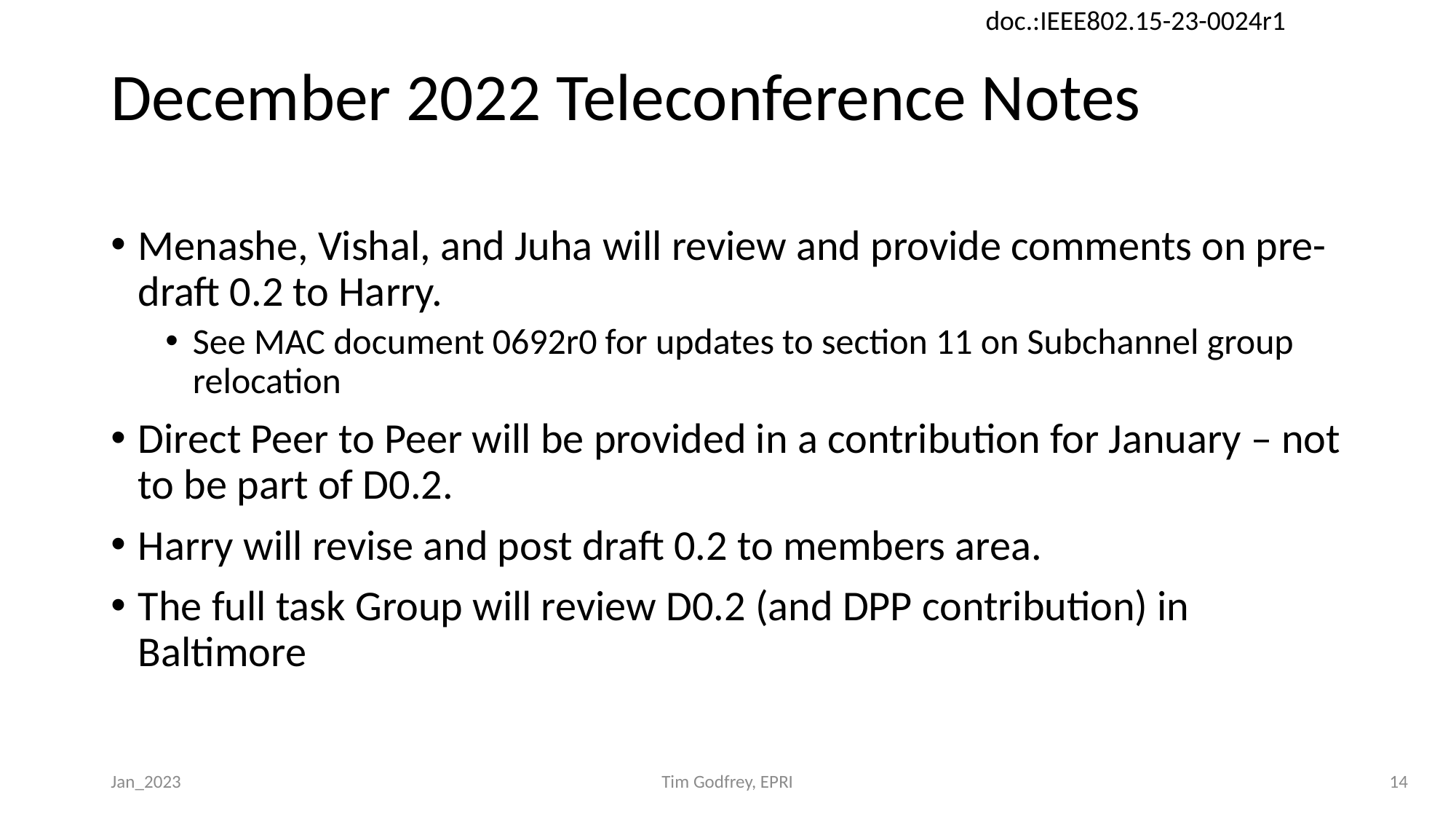

# December 2022 Teleconference Notes
Menashe, Vishal, and Juha will review and provide comments on pre-draft 0.2 to Harry.
See MAC document 0692r0 for updates to section 11 on Subchannel group relocation
Direct Peer to Peer will be provided in a contribution for January – not to be part of D0.2.
Harry will revise and post draft 0.2 to members area.
The full task Group will review D0.2 (and DPP contribution) in Baltimore

Jan_2023
Tim Godfrey, EPRI
14